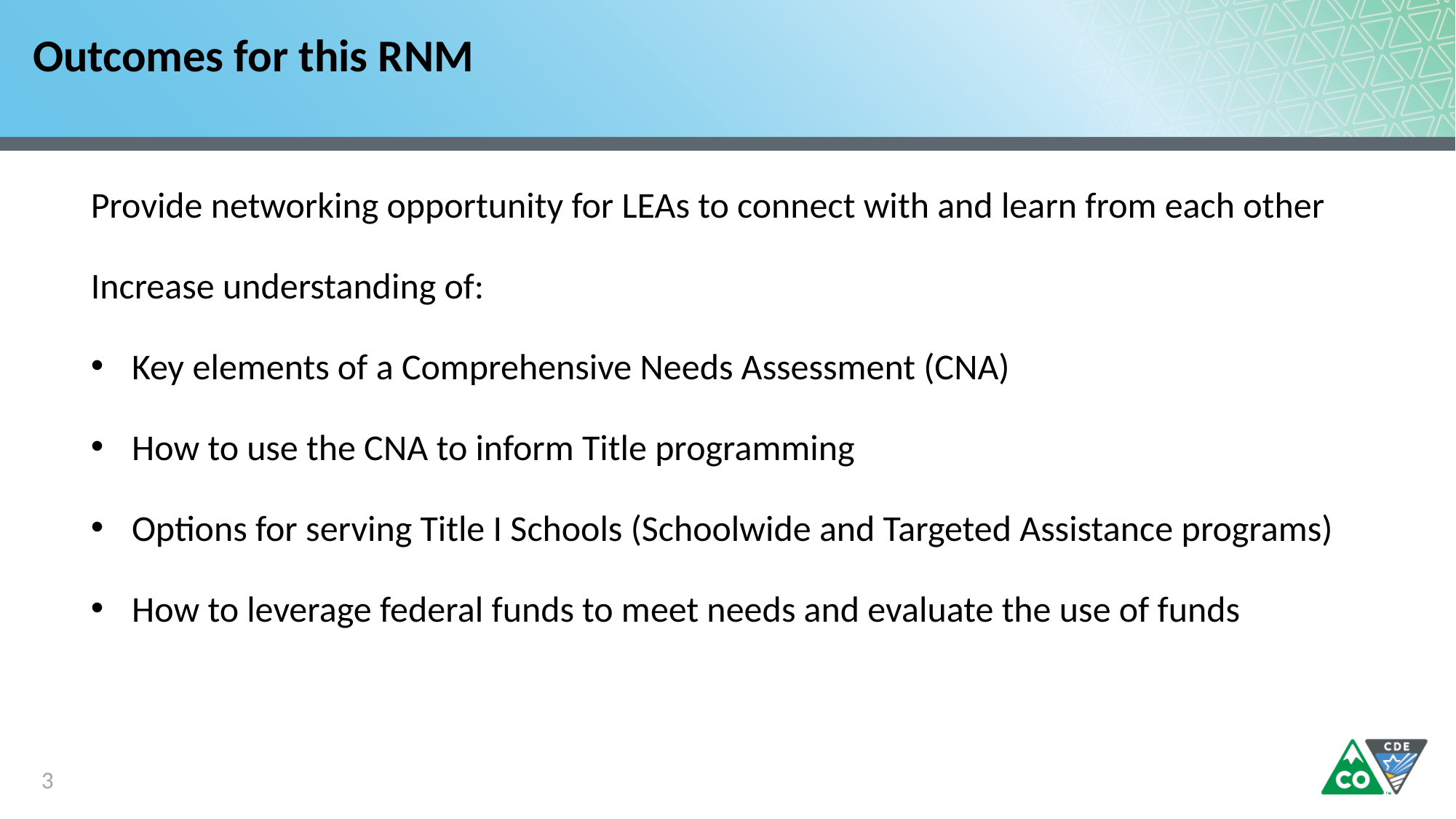

# Outcomes for this RNM
Provide networking opportunity for LEAs to connect with and learn from each other
Increase understanding of:
Key elements of a Comprehensive Needs Assessment (CNA)
How to use the CNA to inform Title programming
Options for serving Title I Schools (Schoolwide and Targeted Assistance programs)
How to leverage federal funds to meet needs and evaluate the use of funds

3